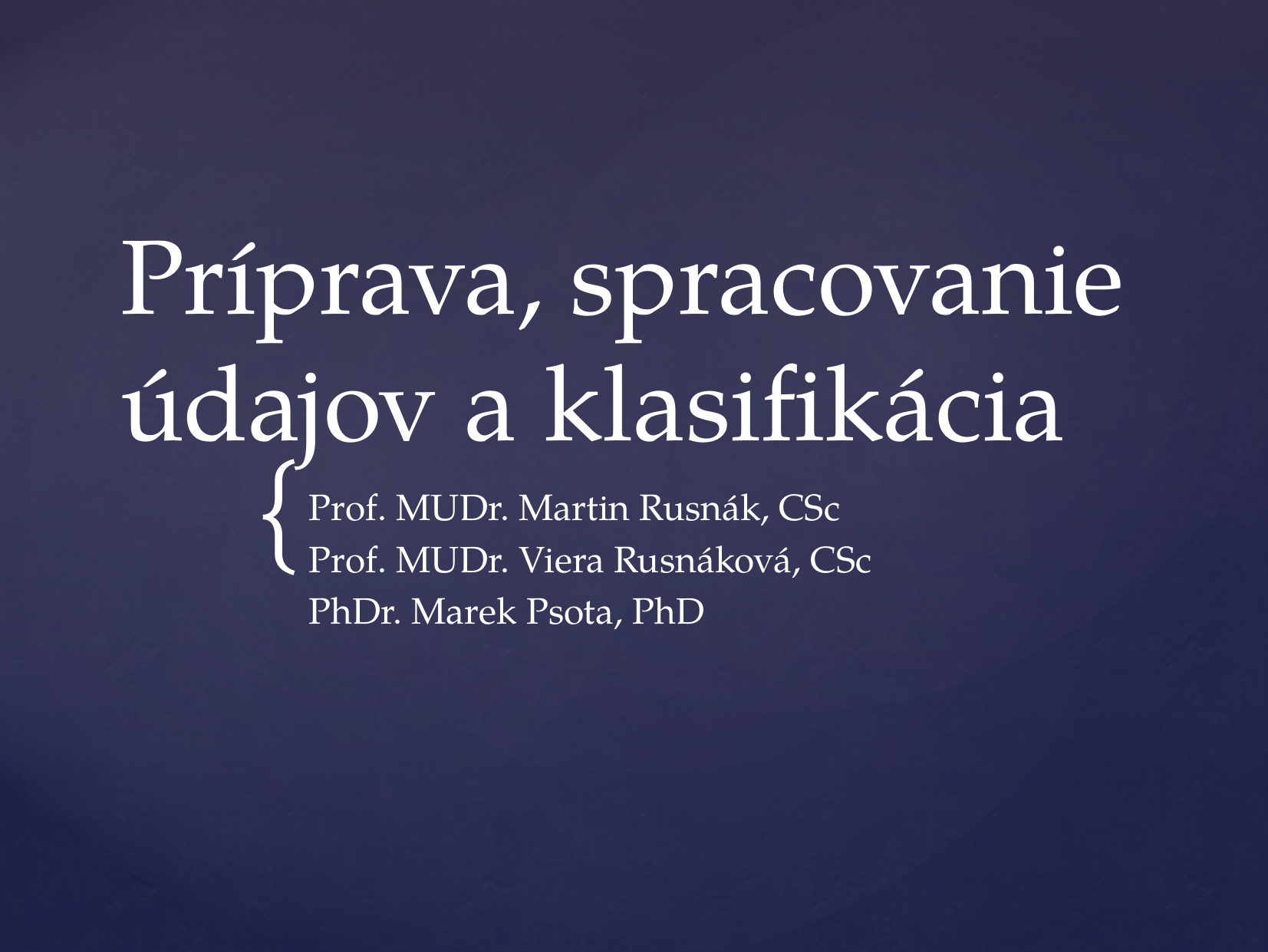

# Príprava, spracovanie údajov a klasifikácia
Prof. MUDr. Martin Rusnák, CSc
Prof. MUDr. Viera Rusnáková, CSc
PhDr. Marek Psota, PhD